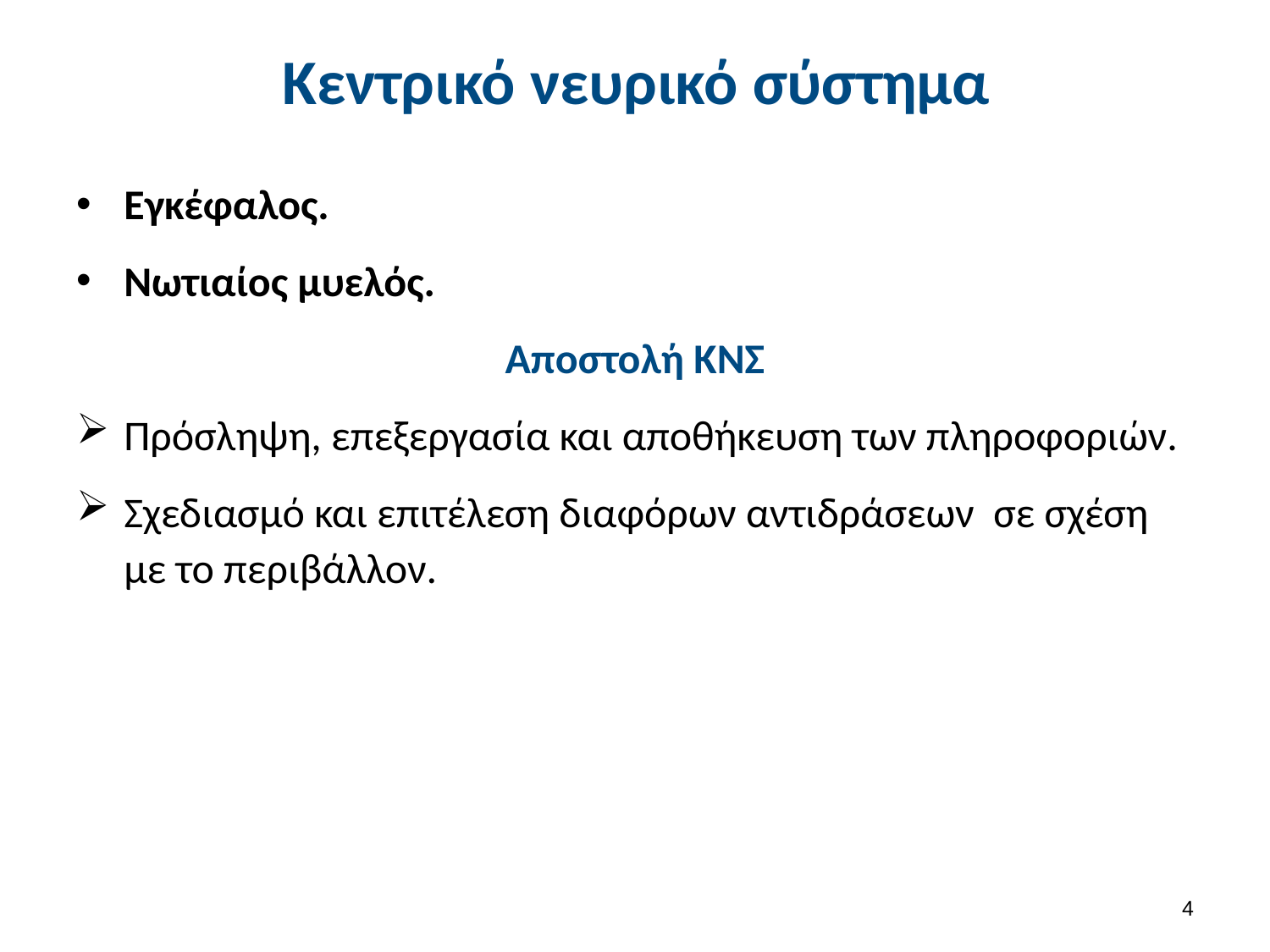

# Κεντρικό νευρικό σύστημα
Εγκέφαλος.
Νωτιαίος μυελός.
Αποστολή ΚΝΣ
Πρόσληψη, επεξεργασία και αποθήκευση των πληροφοριών.
Σχεδιασμό και επιτέλεση διαφόρων αντιδράσεων  σε σχέση με το περιβάλλον.
4